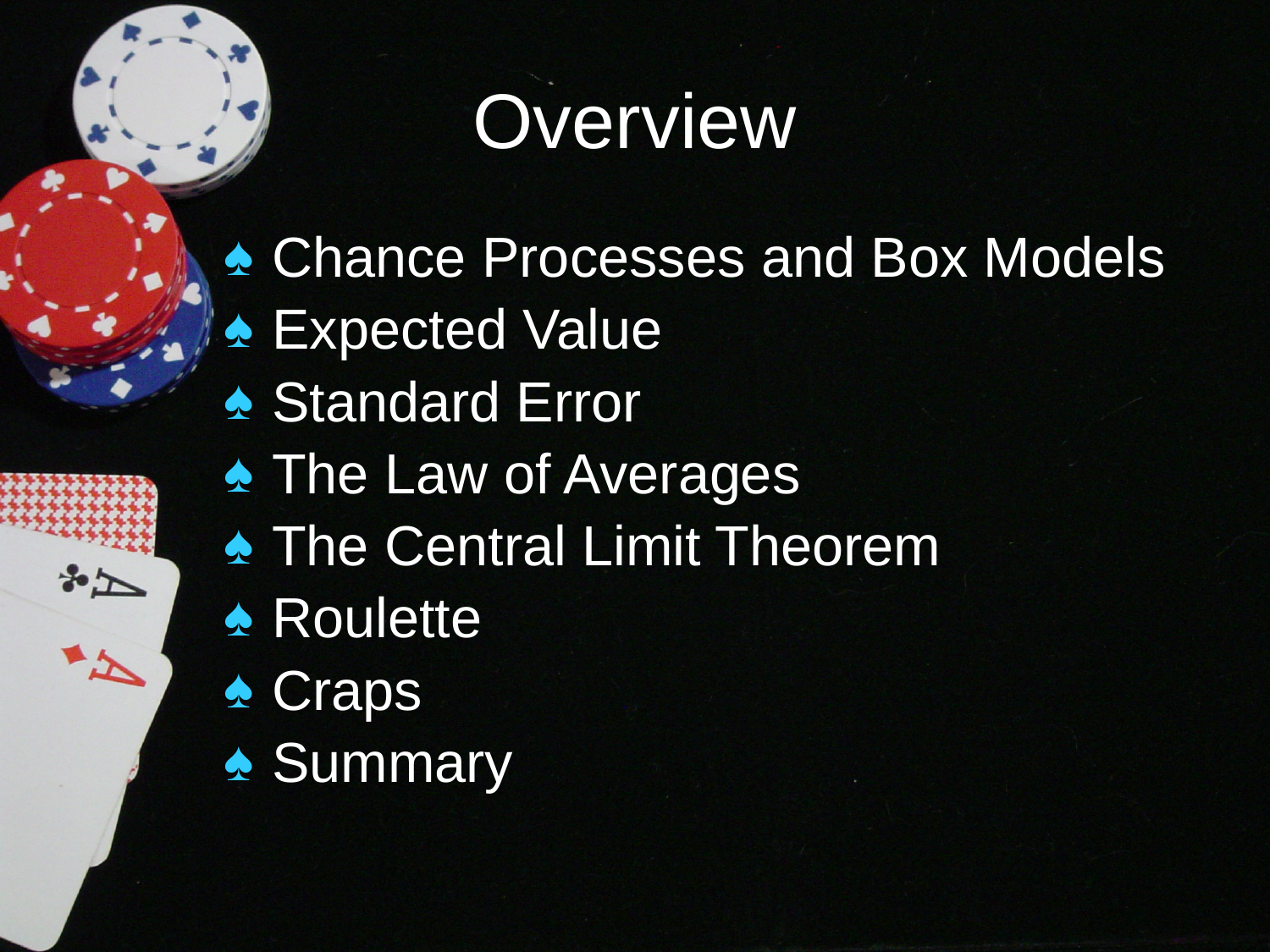

# Overview
Chance Processes and Box Models
Expected Value
Standard Error
The Law of Averages
The Central Limit Theorem
Roulette
Craps
Summary